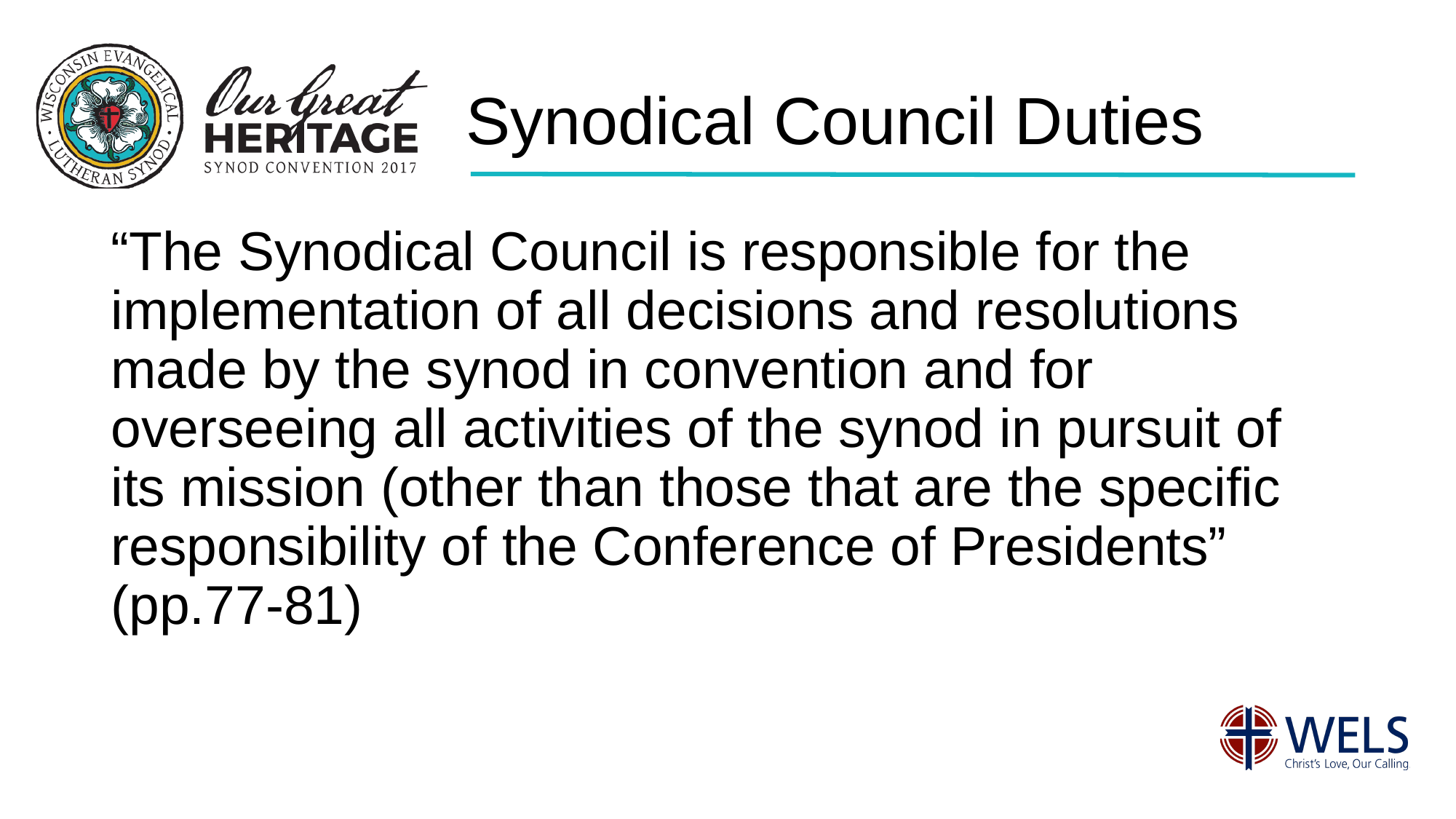

# Synodical Council Duties
“The Synodical Council is responsible for the implementation of all decisions and resolutions made by the synod in convention and for overseeing all activities of the synod in pursuit of its mission (other than those that are the specific responsibility of the Conference of Presidents” (pp.77-81)